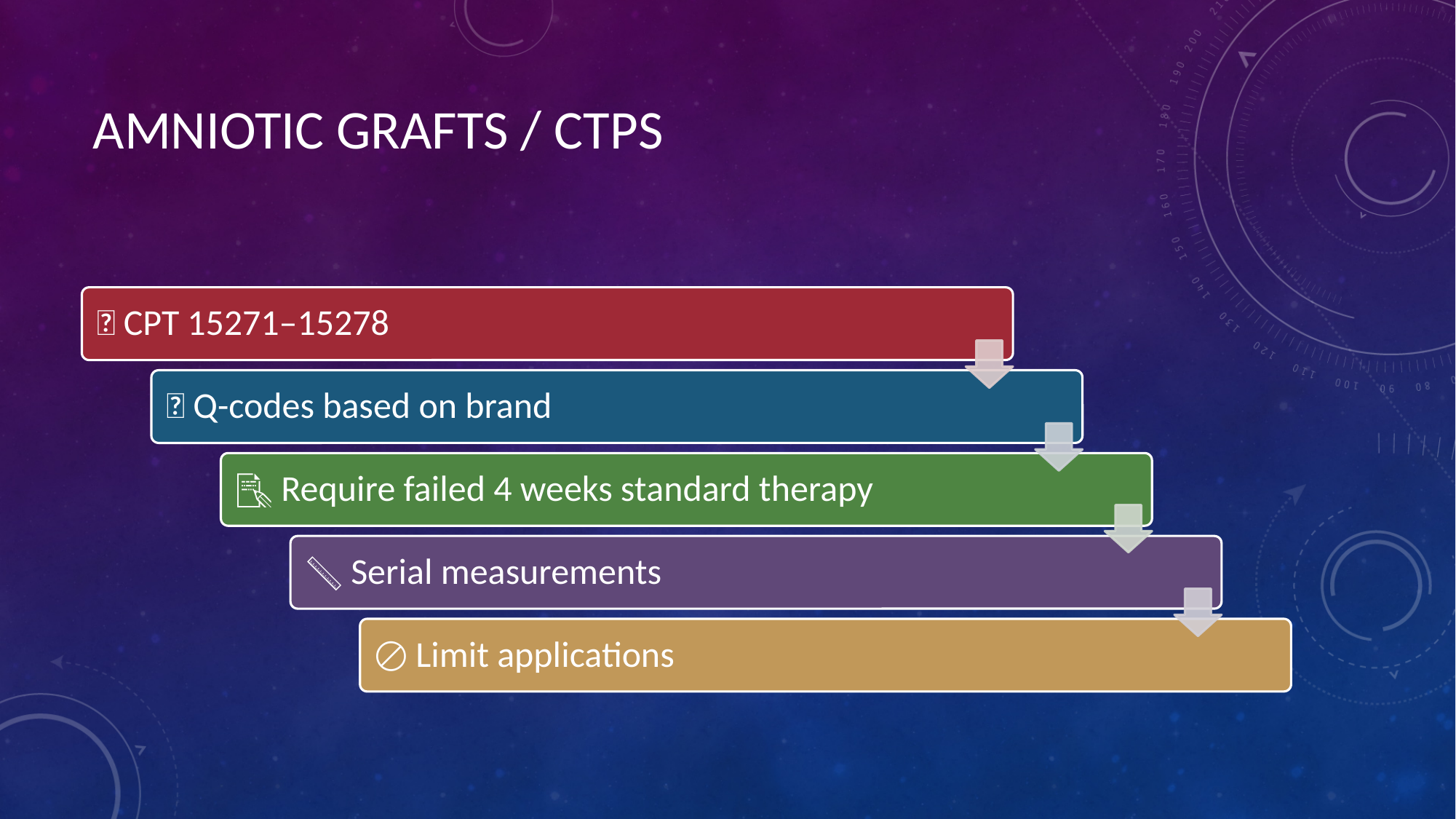

# Amniotic Grafts / CTPs
🧬 CPT 15271–15278
🧾 Q-codes based on brand
📝 Require failed 4 weeks standard therapy
📏 Serial measurements
🚫 Limit applications